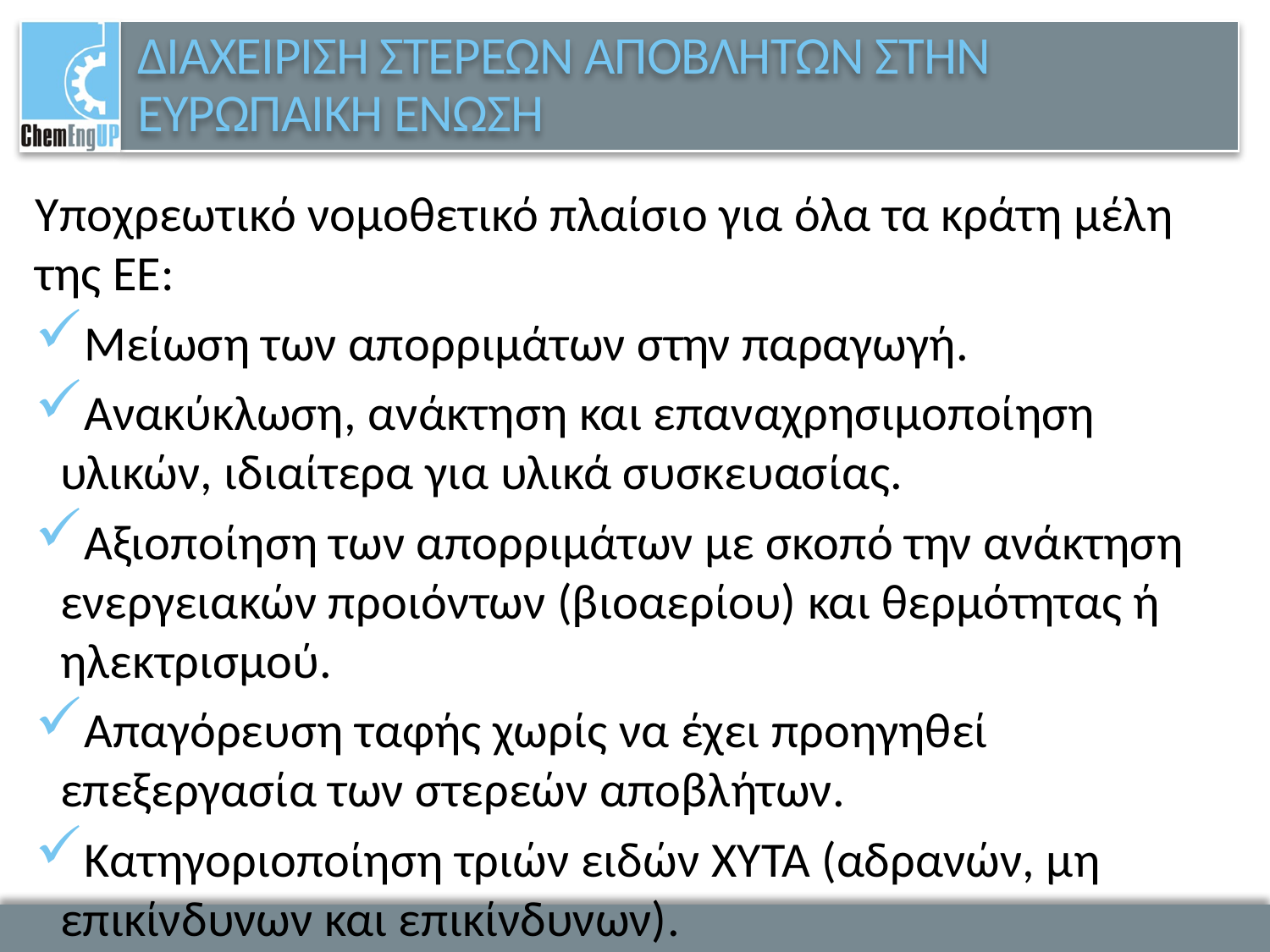

# ΔΙΑΧΕΙΡΙΣΗ ΣΤΕΡΕΩΝ ΑΠΟΒΛΗΤΩΝ ΣΤΗΝ ΕΥΡΩΠΑΙΚΗ ΕΝΩΣΗ
Υποχρεωτικό νομοθετικό πλαίσιο για όλα τα κράτη μέλη της ΕΕ:
Μείωση των απορριμάτων στην παραγωγή.
Ανακύκλωση, ανάκτηση και επαναχρησιμοποίηση υλικών, ιδιαίτερα για υλικά συσκευασίας.
Αξιοποίηση των απορριμάτων με σκοπό την ανάκτηση ενεργειακών προιόντων (βιοαερίου) και θερμότητας ή ηλεκτρισμού.
Απαγόρευση ταφής χωρίς να έχει προηγηθεί επεξεργασία των στερεών αποβλήτων.
Κατηγοριοποίηση τριών ειδών ΧΥΤΑ (αδρανών, μη επικίνδυνων και επικίνδυνων).